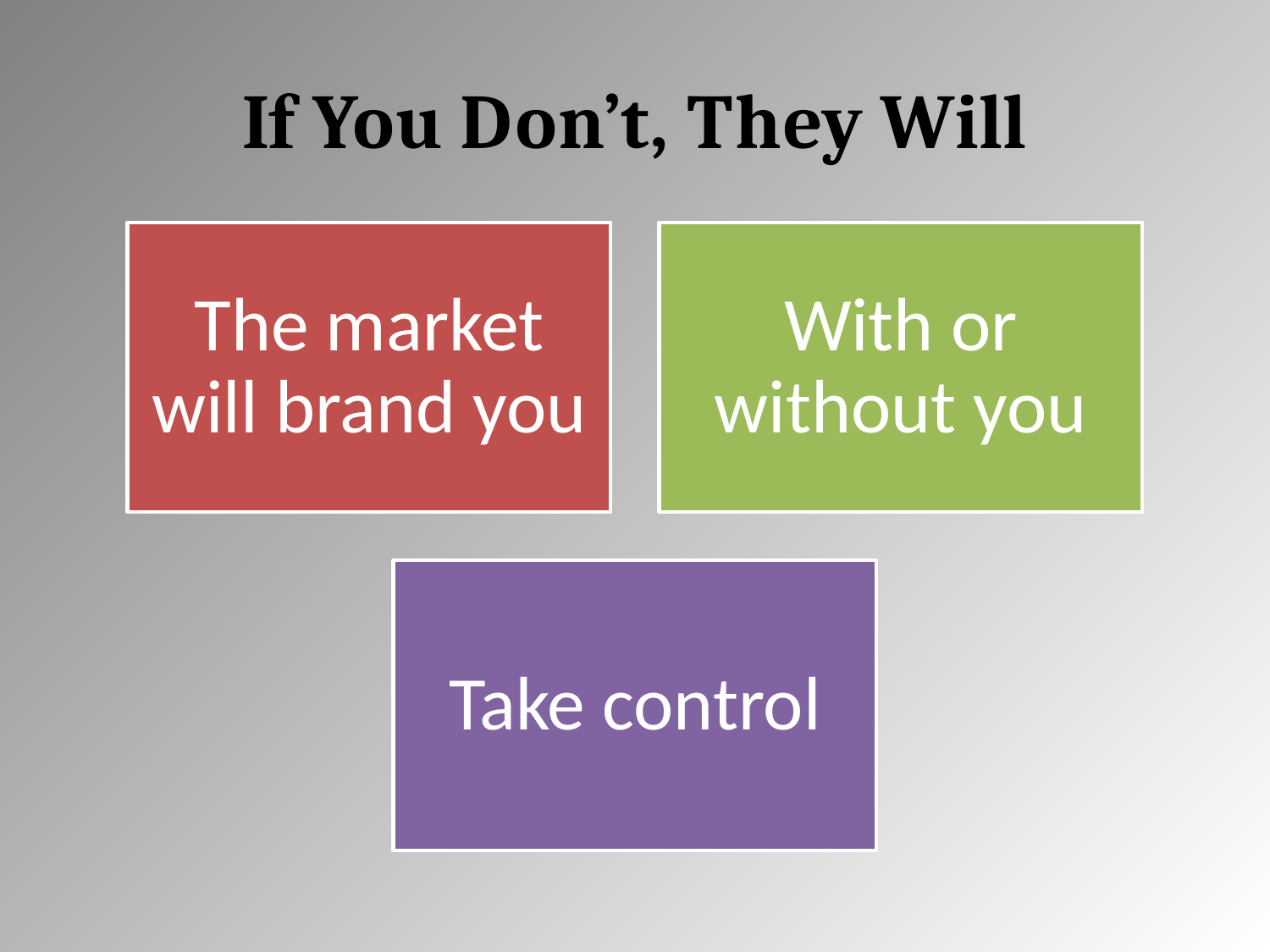

# If You Don’t, They Will
The market will brand you
With or without you
Take control